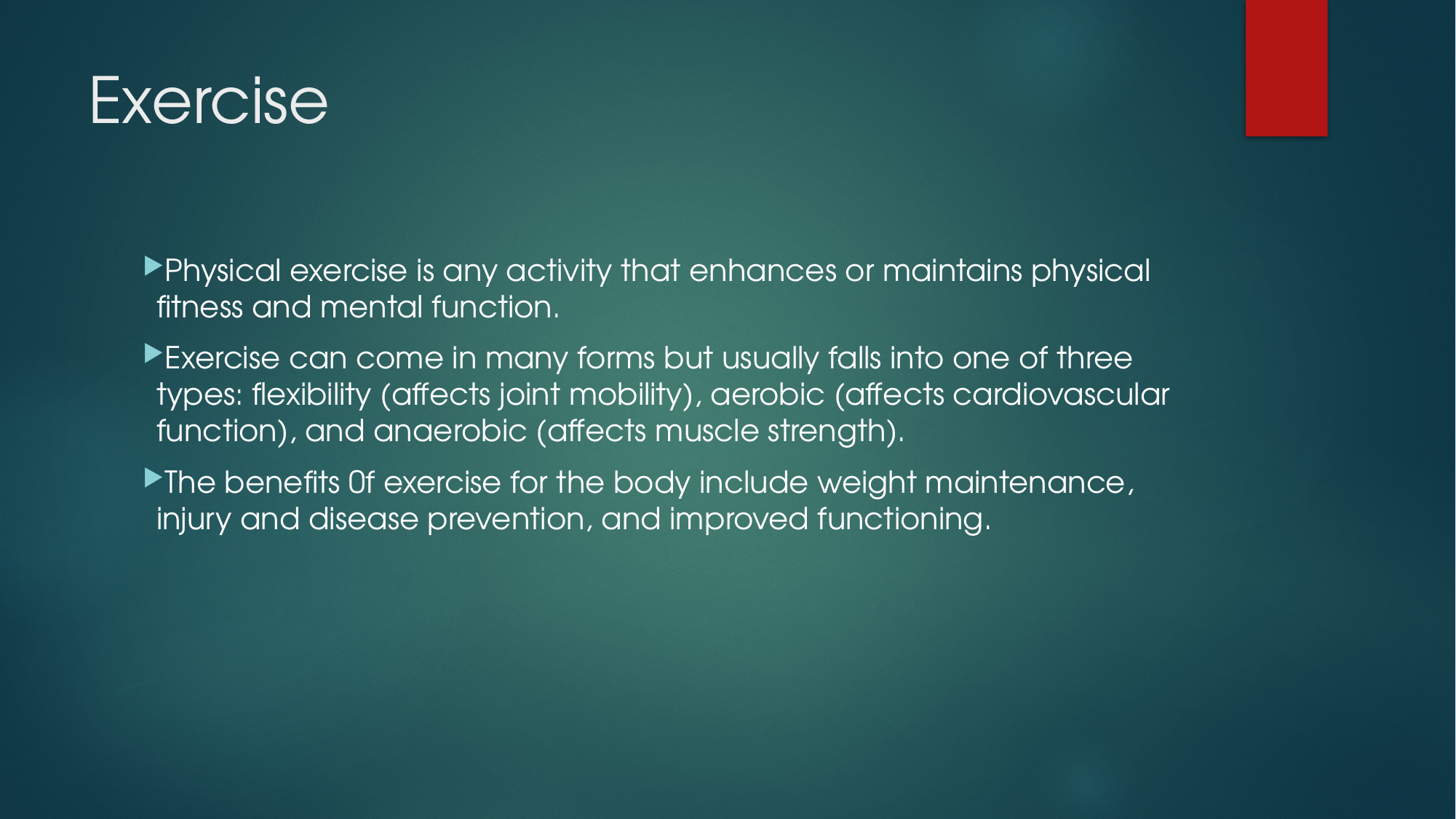

# Exercise
Physical exercise is any activity that enhances or maintains physical fitness and mental function.
Exercise can come in many forms but usually falls into one of three types: flexibility (affects joint mobility), aerobic (affects cardiovascular function), and anaerobic (affects muscle strength).
The benefits 0f exercise for the body include weight maintenance, injury and disease prevention, and improved functioning.